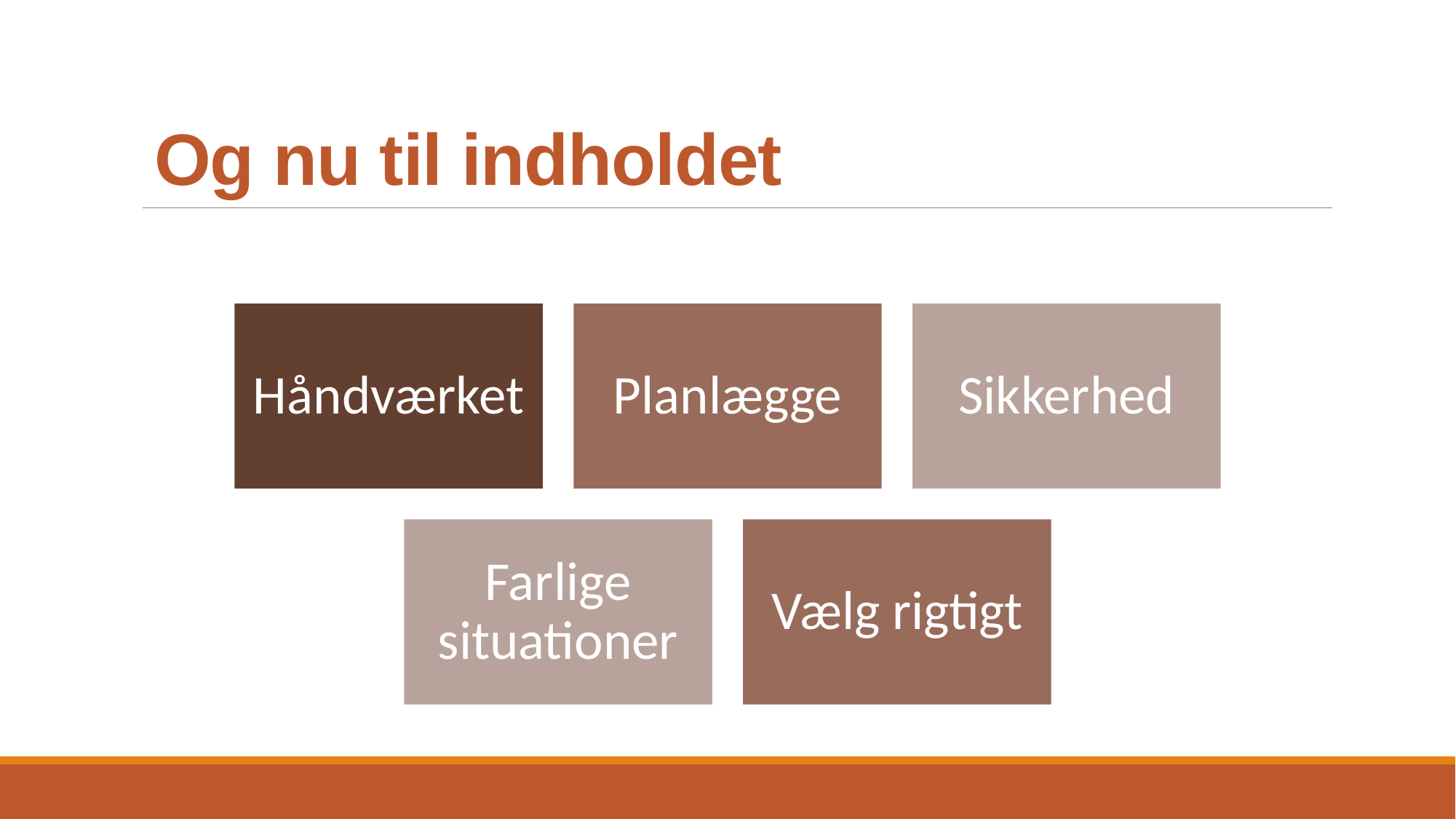

# Og nu til indholdet
Håndværket
Planlægge
Sikkerhed
Farlige situationer
Vælg rigtigt